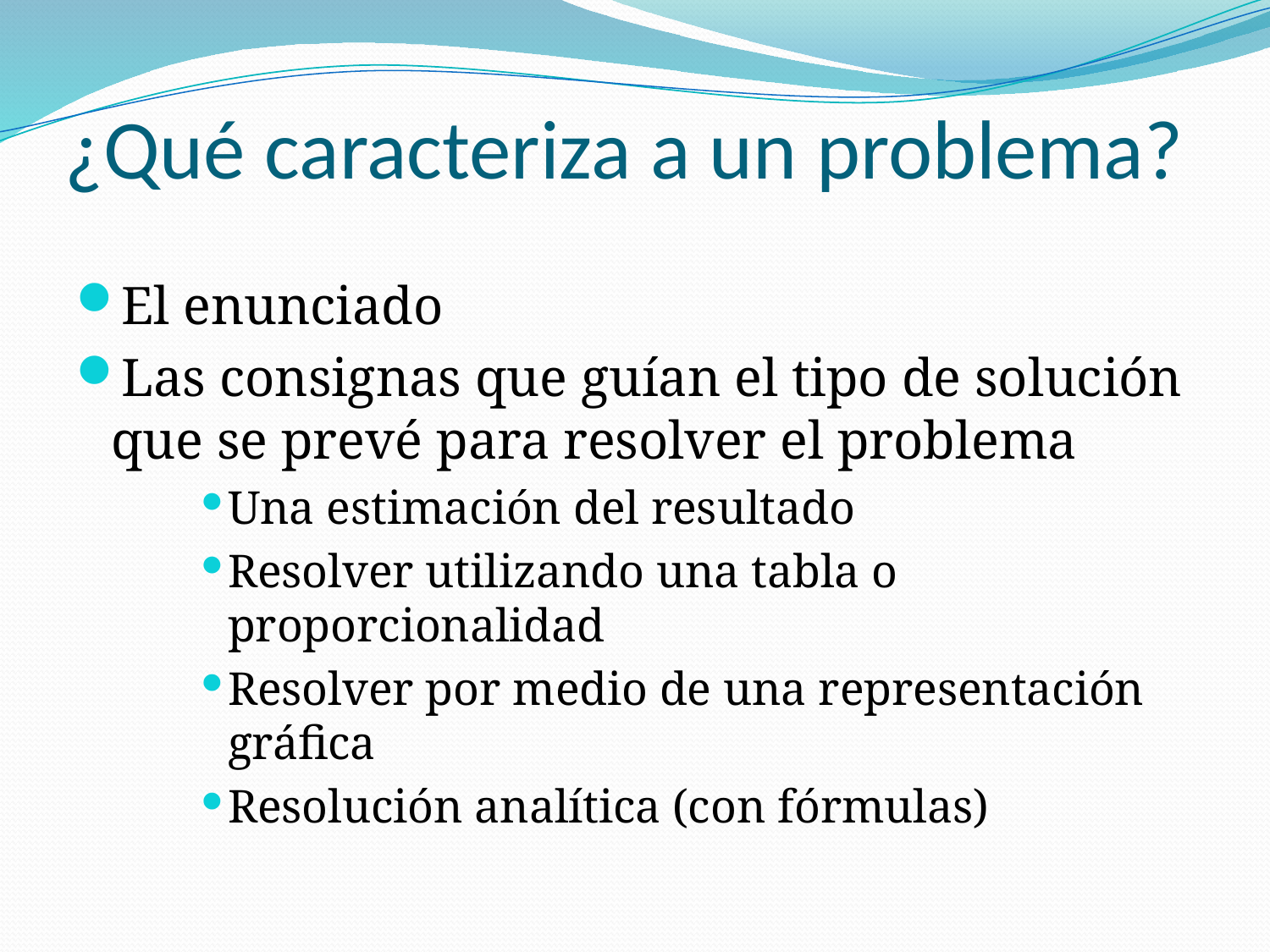

# ¿Qué caracteriza a un problema?
El enunciado
Las consignas que guían el tipo de solución que se prevé para resolver el problema
Una estimación del resultado
Resolver utilizando una tabla o proporcionalidad
Resolver por medio de una representación gráfica
Resolución analítica (con fórmulas)